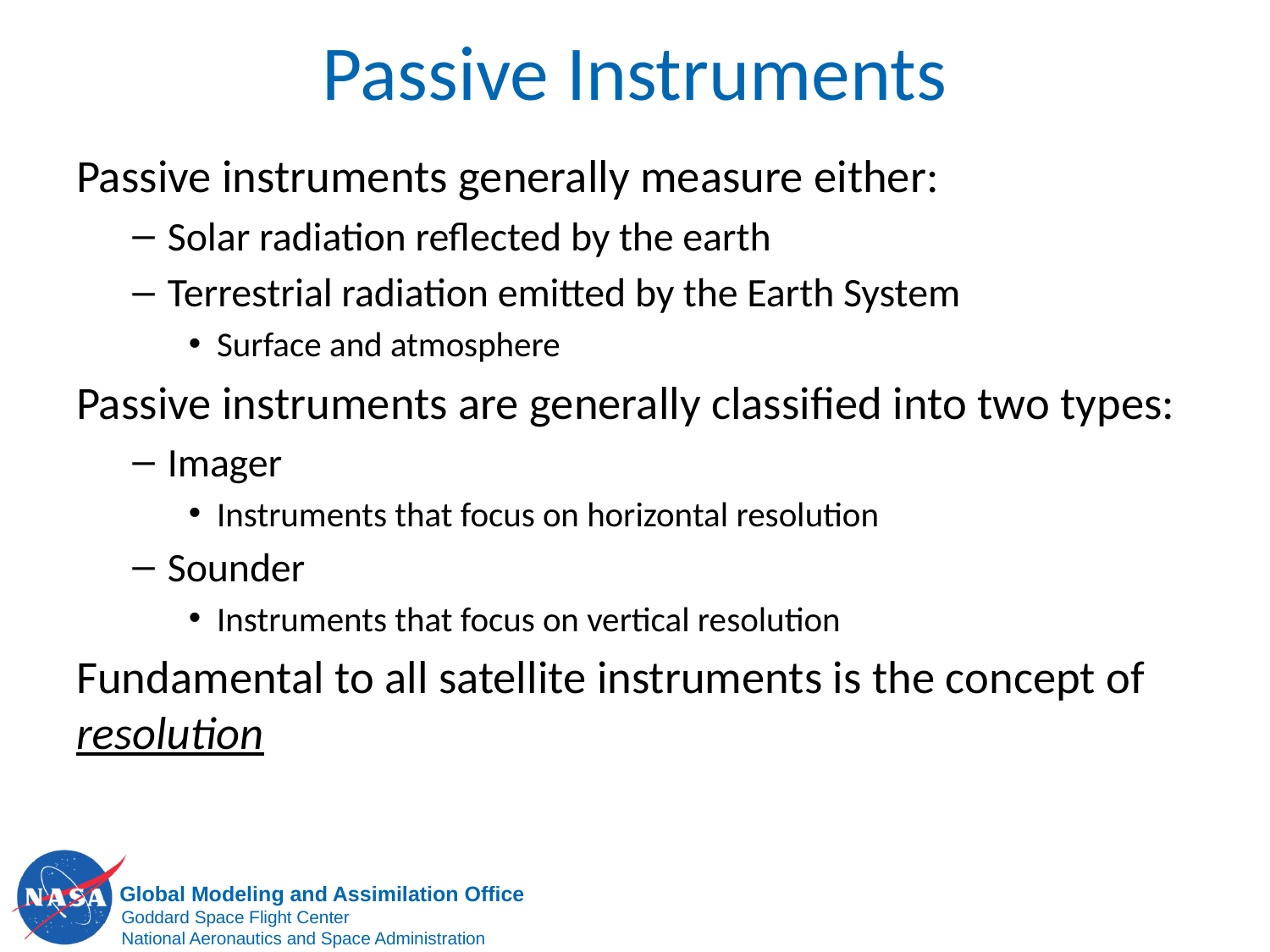

# Passive Instruments
Passive instruments generally measure either:
Solar radiation reflected by the earth
Terrestrial radiation emitted by the Earth System
Surface and atmosphere
Passive instruments are generally classified into two types:
Imager
Instruments that focus on horizontal resolution
Sounder
Instruments that focus on vertical resolution
Fundamental to all satellite instruments is the concept of resolution